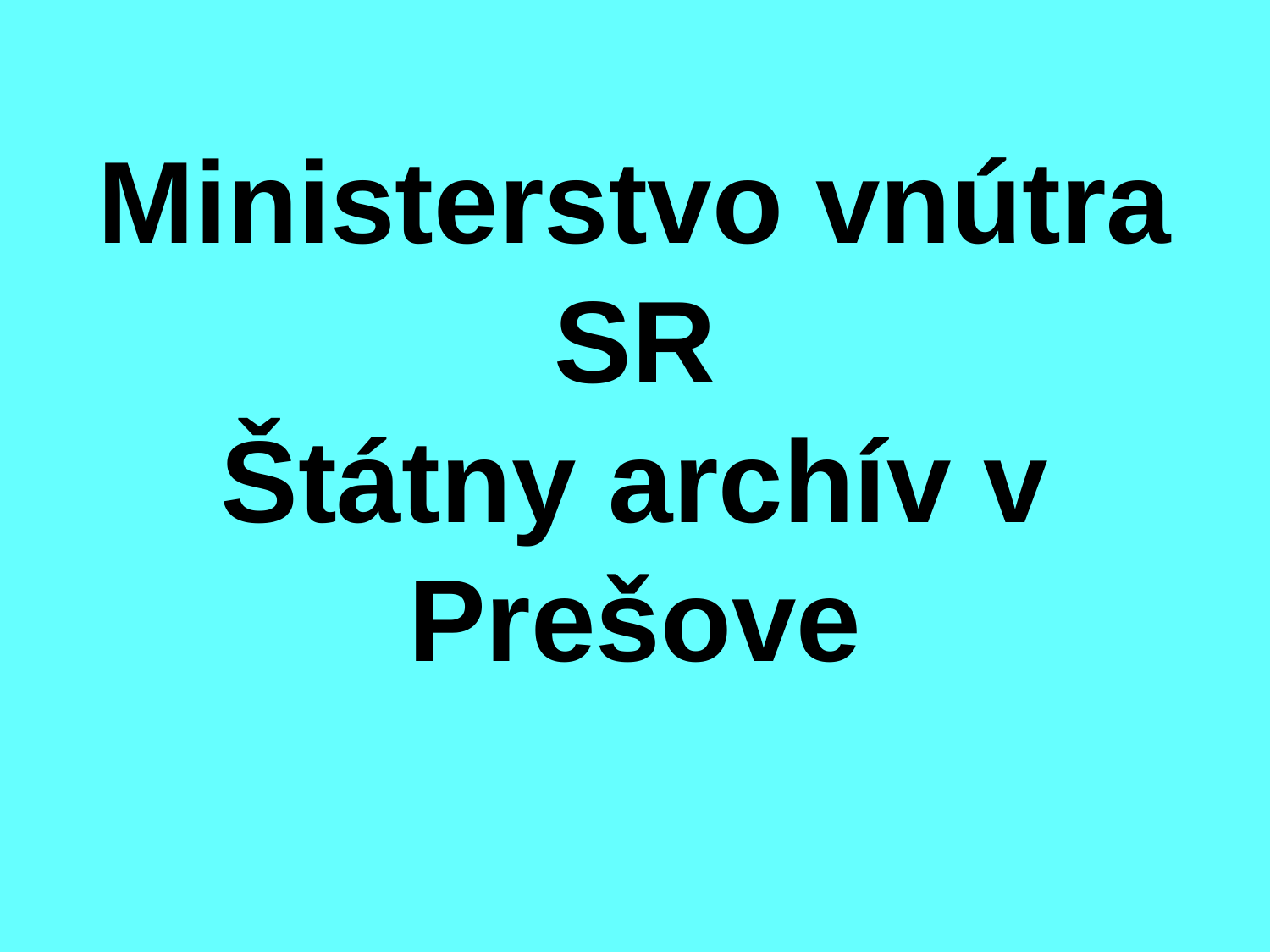

# Ministerstvo vnútra SR Štátny archív v Prešove